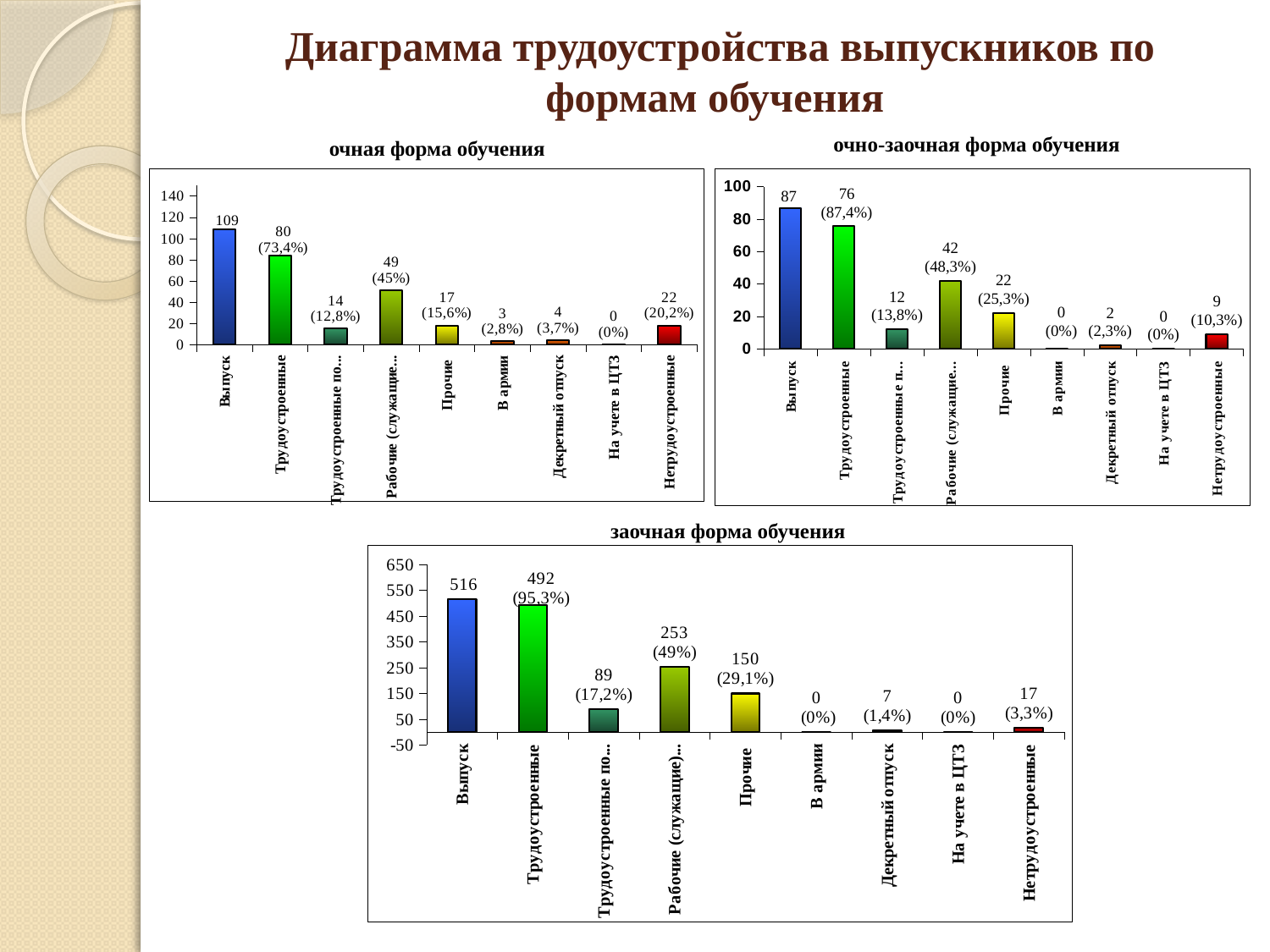

# Диаграмма трудоустройства выпускников по формам обучения
		очная форма обучения
| очно-заочная форма обучения |
| --- |

[unsupported chart]

[unsupported chart]

|  | заочная форма обучения |
| --- | --- |

[unsupported chart]